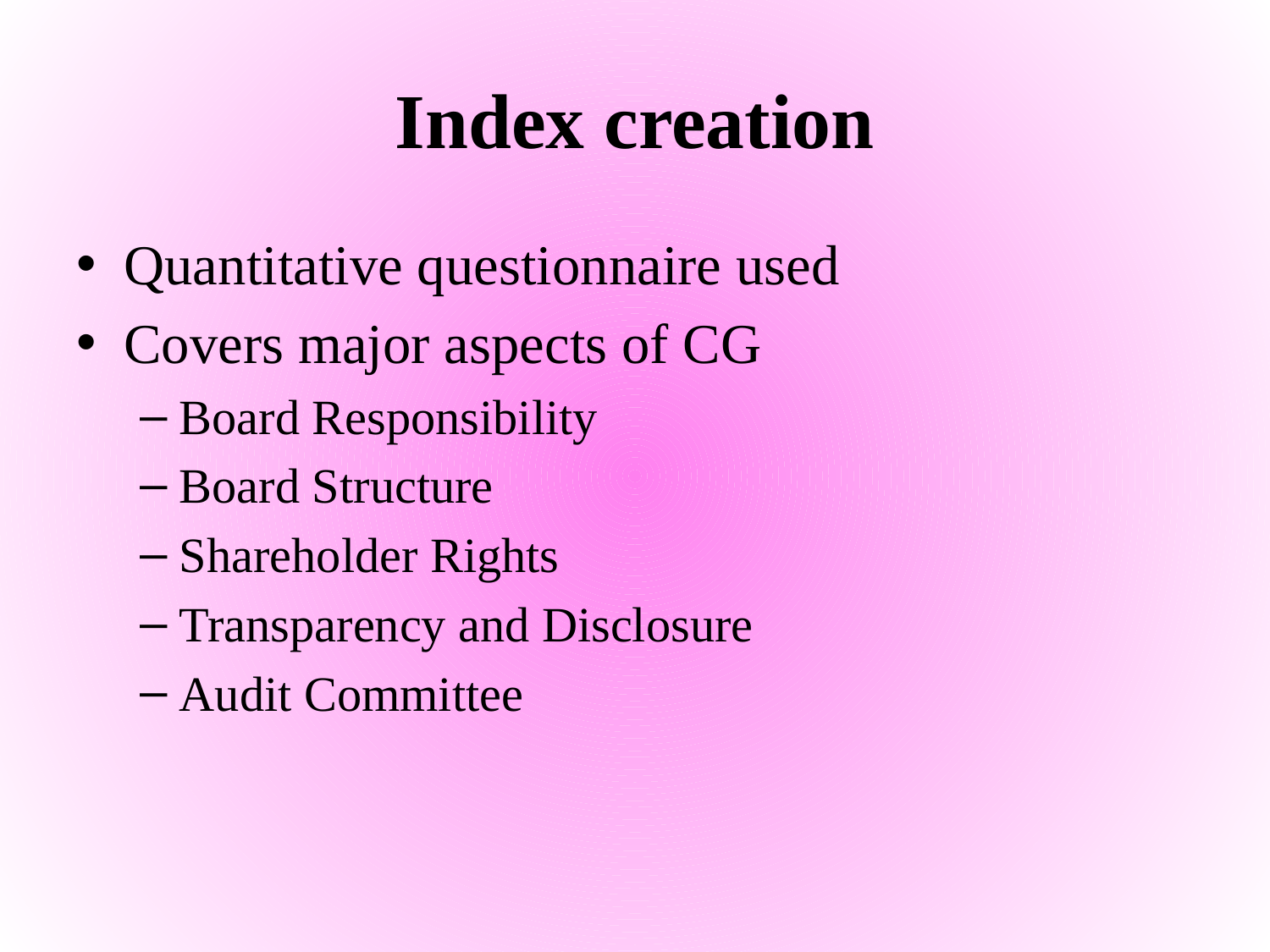

# Index creation
Quantitative questionnaire used
Covers major aspects of CG
Board Responsibility
Board Structure
Shareholder Rights
Transparency and Disclosure
Audit Committee